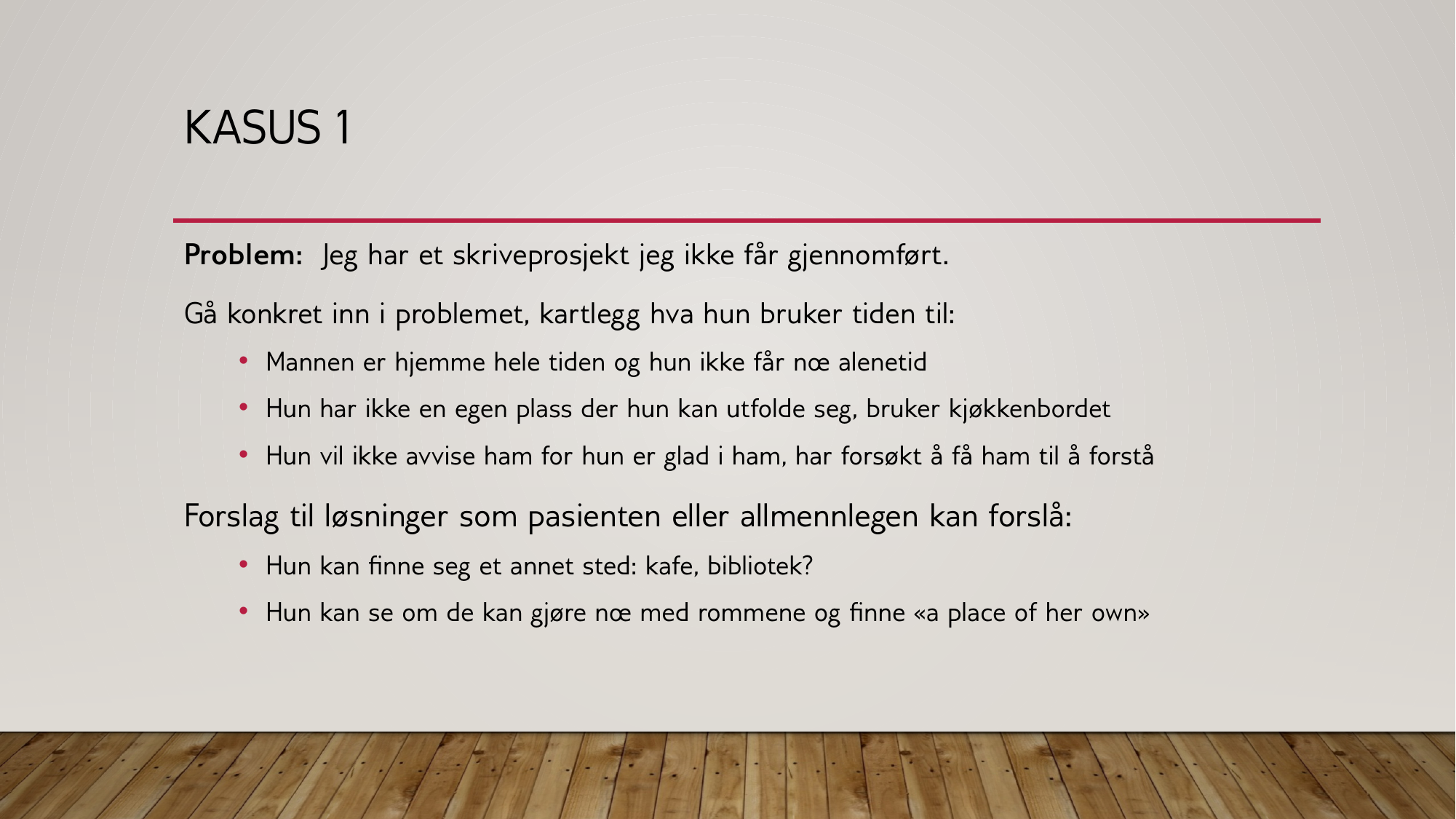

# Kasus 1
Problem:  Jeg har et skriveprosjekt jeg ikke får gjennomført.
Gå konkret inn i problemet, kartlegg hva hun bruker tiden til:
Mannen er hjemme hele tiden og hun ikke får noe alenetid
Hun har ikke en egen plass der hun kan utfolde seg, bruker kjøkkenbordet
Hun vil ikke avvise ham for hun er glad i ham, har forsøkt å få ham til å forstå
Forslag til løsninger som pasienten eller allmennlegen kan forslå:
Hun kan finne seg et annet sted: kafe, bibliotek?
Hun kan se om de kan gjøre noe med rommene og finne «a place of her own»